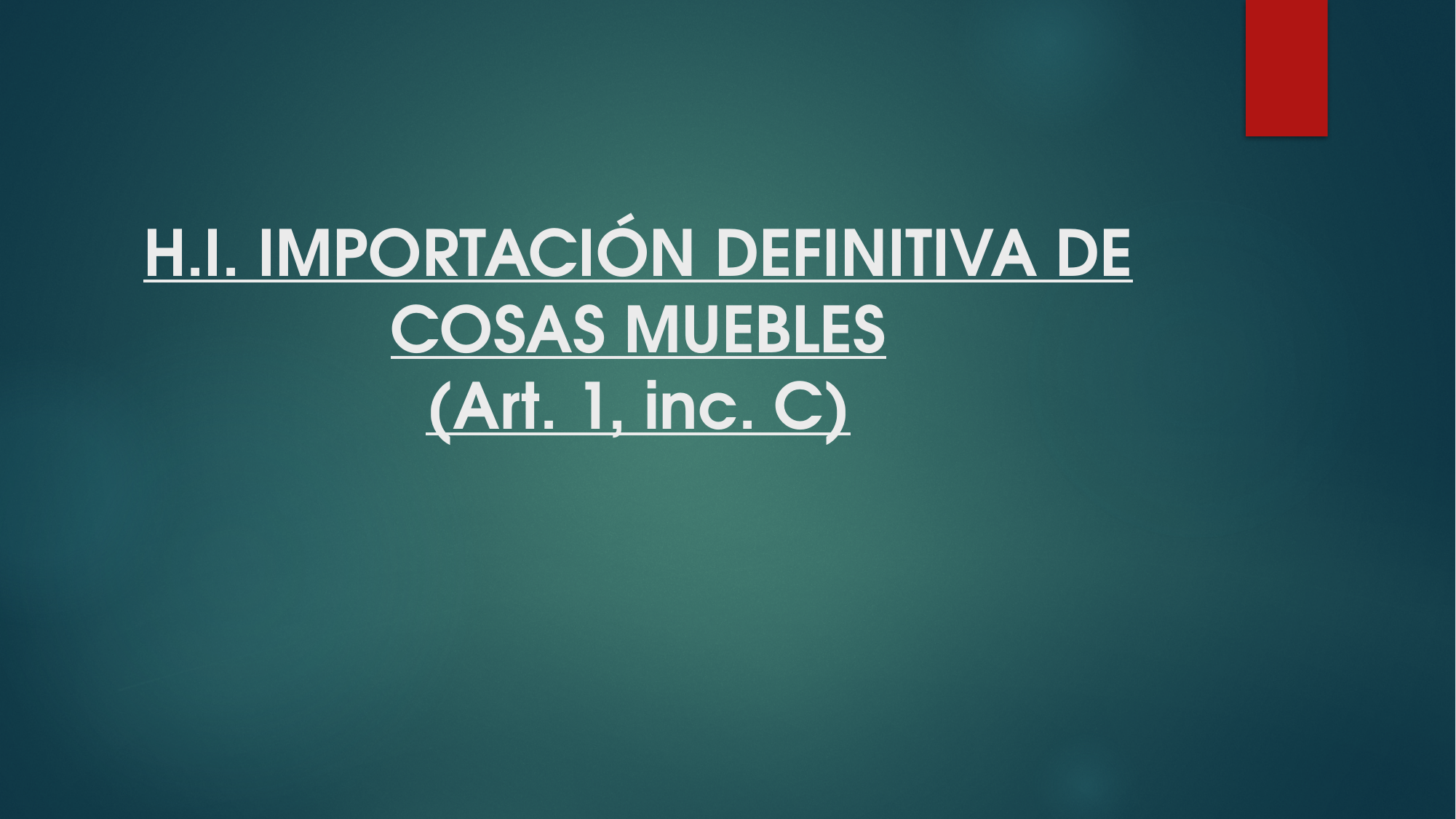

# H.I. IMPORTACIÓN DEFINITIVA DE COSAS MUEBLES (Art. 1, inc. C)